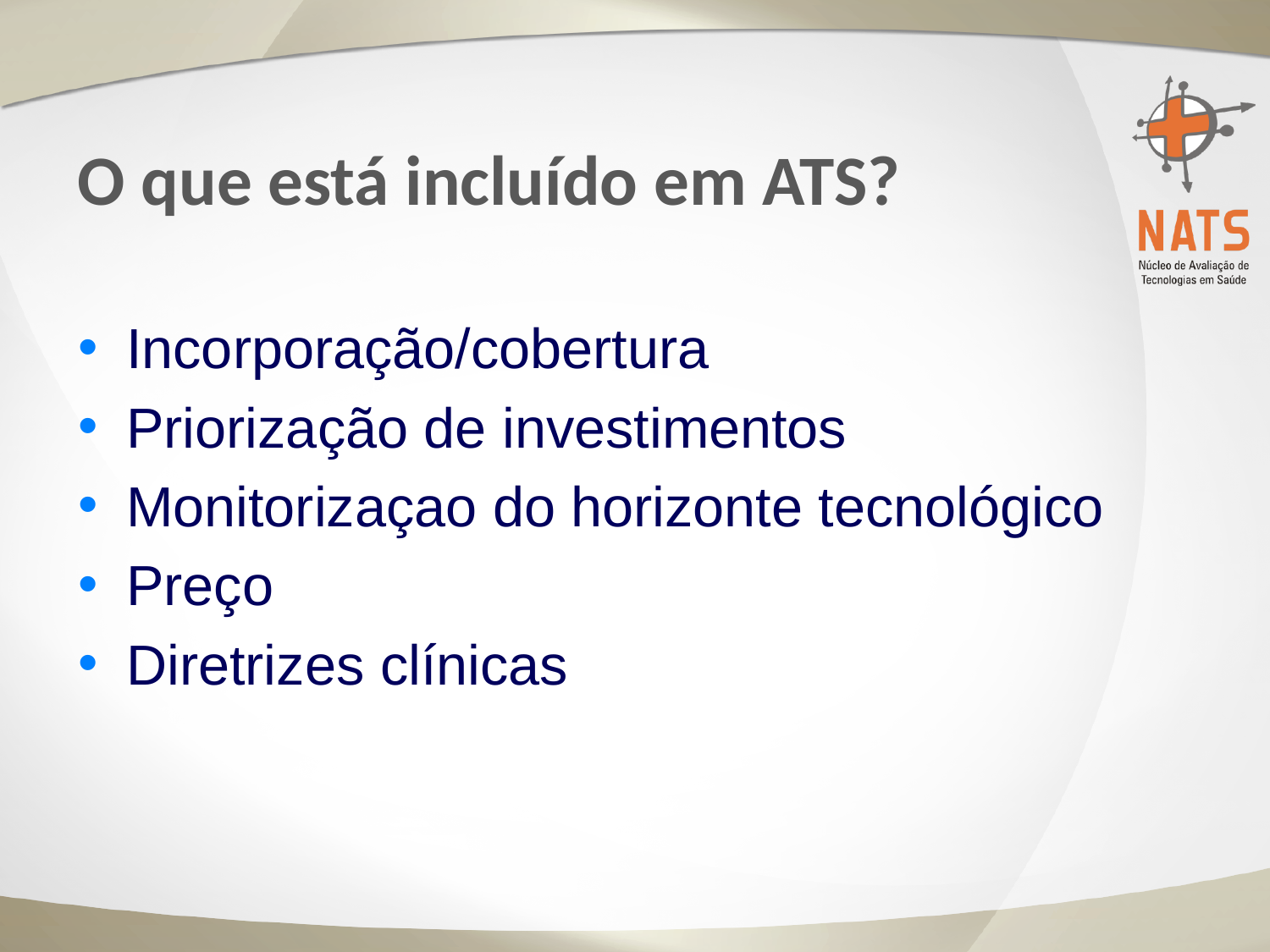

# O que está incluído em ATS?
Incorporação/cobertura
Priorização de investimentos
Monitorizaçao do horizonte tecnológico
Preço
Diretrizes clínicas